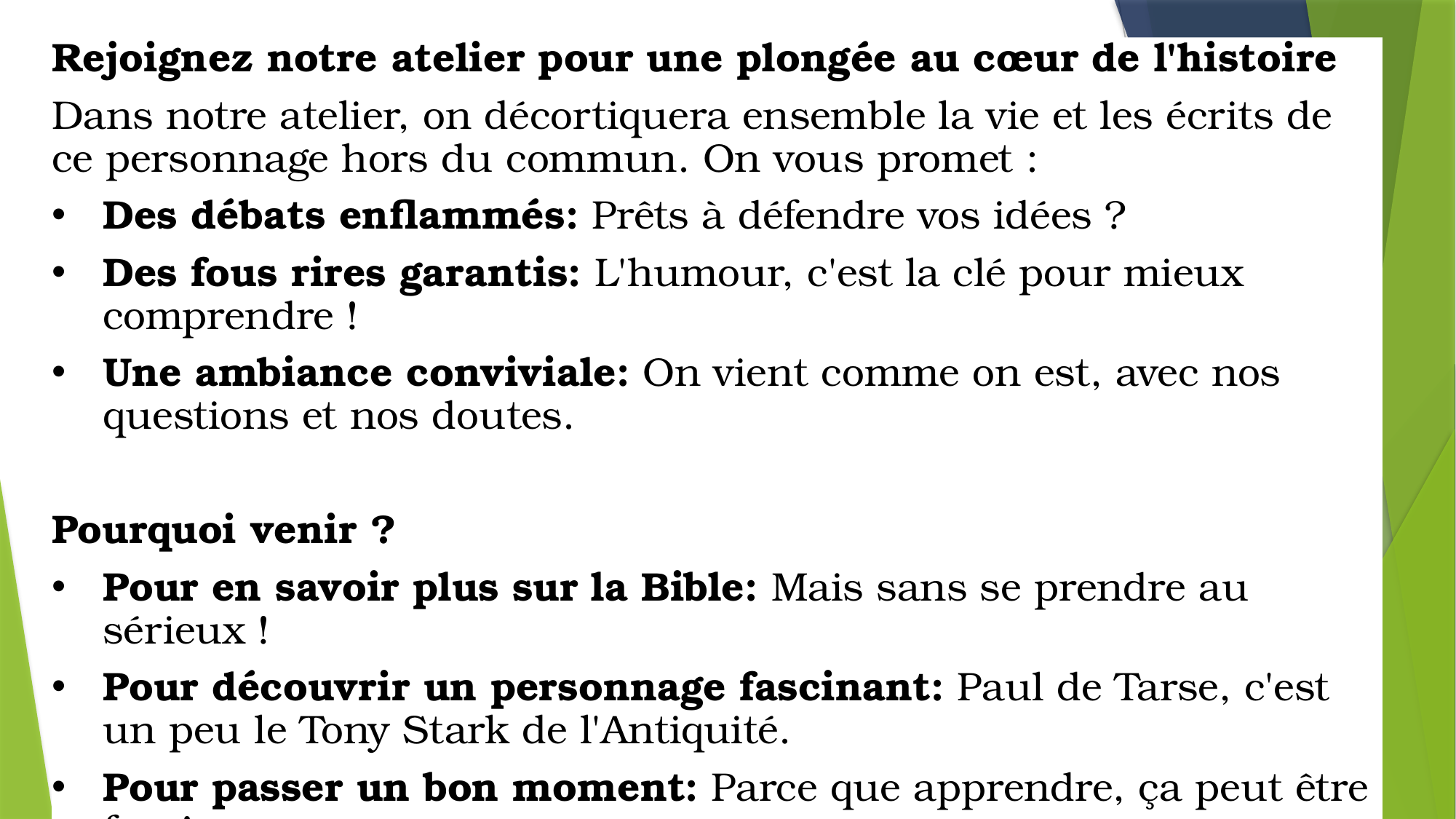

# Rejoignez notre atelier pour une plongée au cœur de l'histoire
Dans notre atelier, on décortiquera ensemble la vie et les écrits de ce personnage hors du commun. On vous promet :
Des débats enflammés: Prêts à défendre vos idées ?
Des fous rires garantis: L'humour, c'est la clé pour mieux comprendre !
Une ambiance conviviale: On vient comme on est, avec nos questions et nos doutes.

Pourquoi venir ?
Pour en savoir plus sur la Bible: Mais sans se prendre au sérieux !
Pour découvrir un personnage fascinant: Paul de Tarse, c'est un peu le Tony Stark de l'Antiquité.
Pour passer un bon moment: Parce que apprendre, ça peut être fun !

33